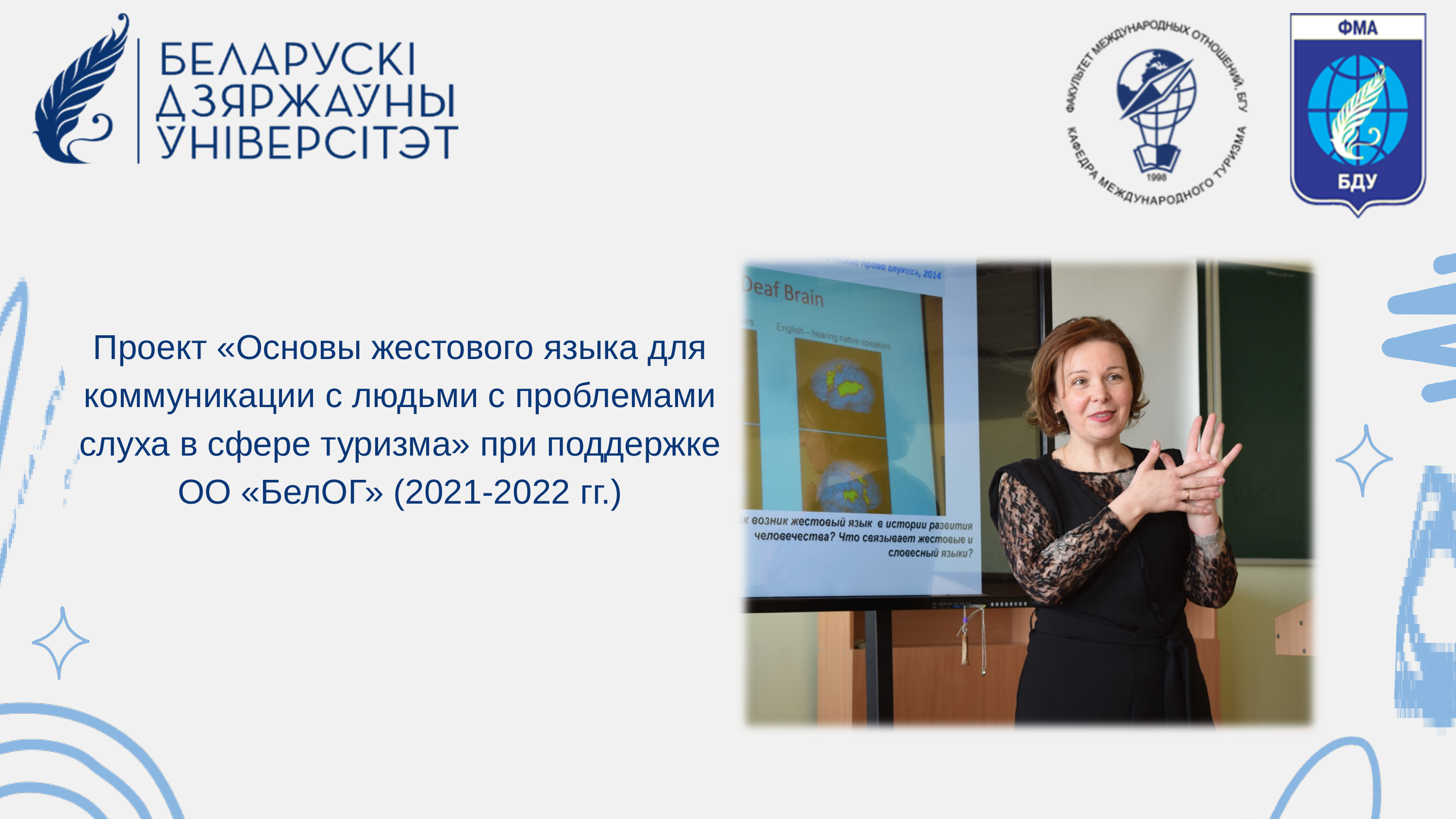

Проект «Основы жестового языка для коммуникации с людьми с проблемами слуха в сфере туризма» при поддержке ОО «БелОГ» (2021-2022 гг.)